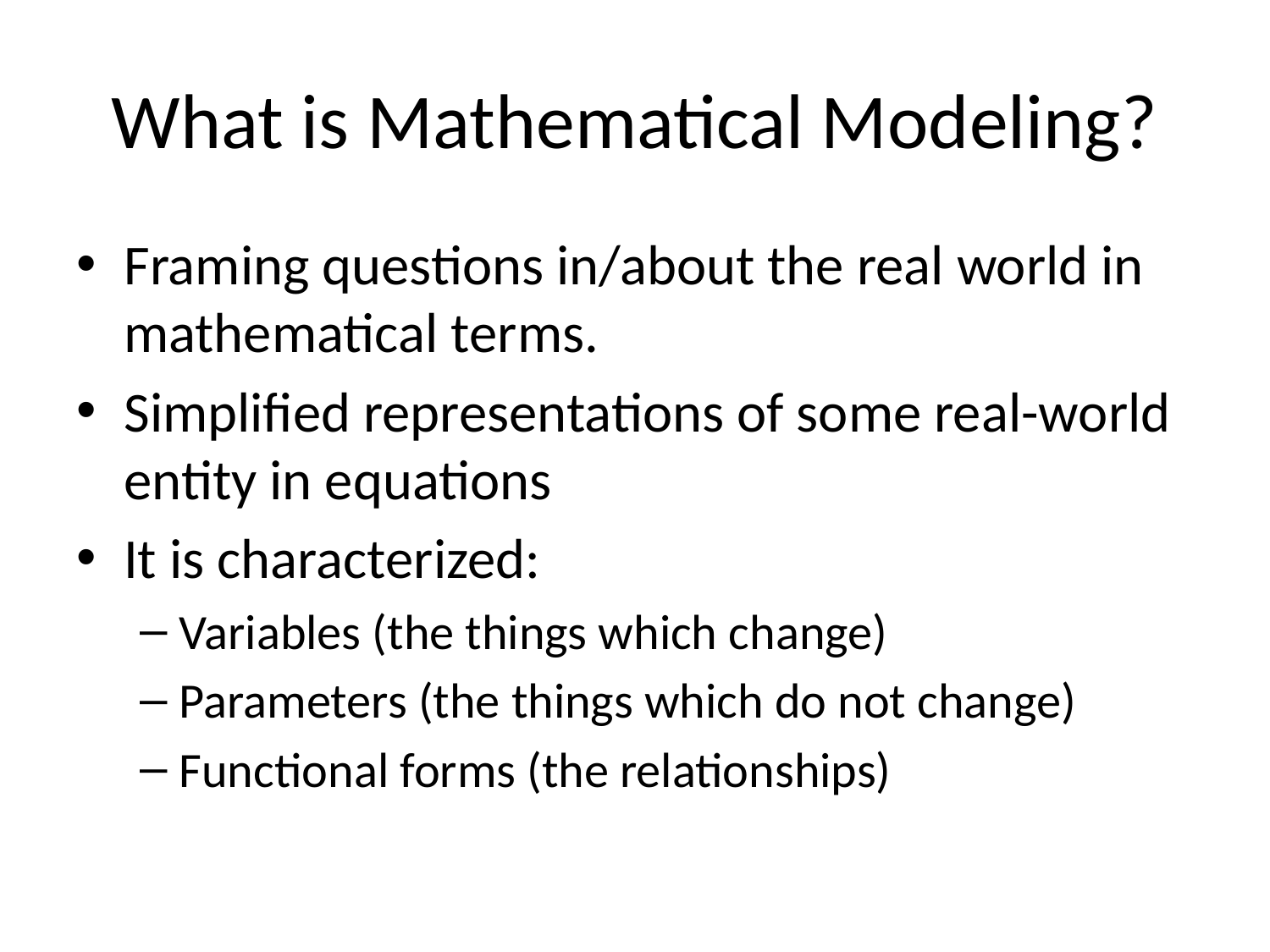

# What is Mathematical Modeling?
Framing questions in/about the real world in mathematical terms.
Simplified representations of some real-world entity in equations
It is characterized:
Variables (the things which change)
Parameters (the things which do not change)
Functional forms (the relationships)